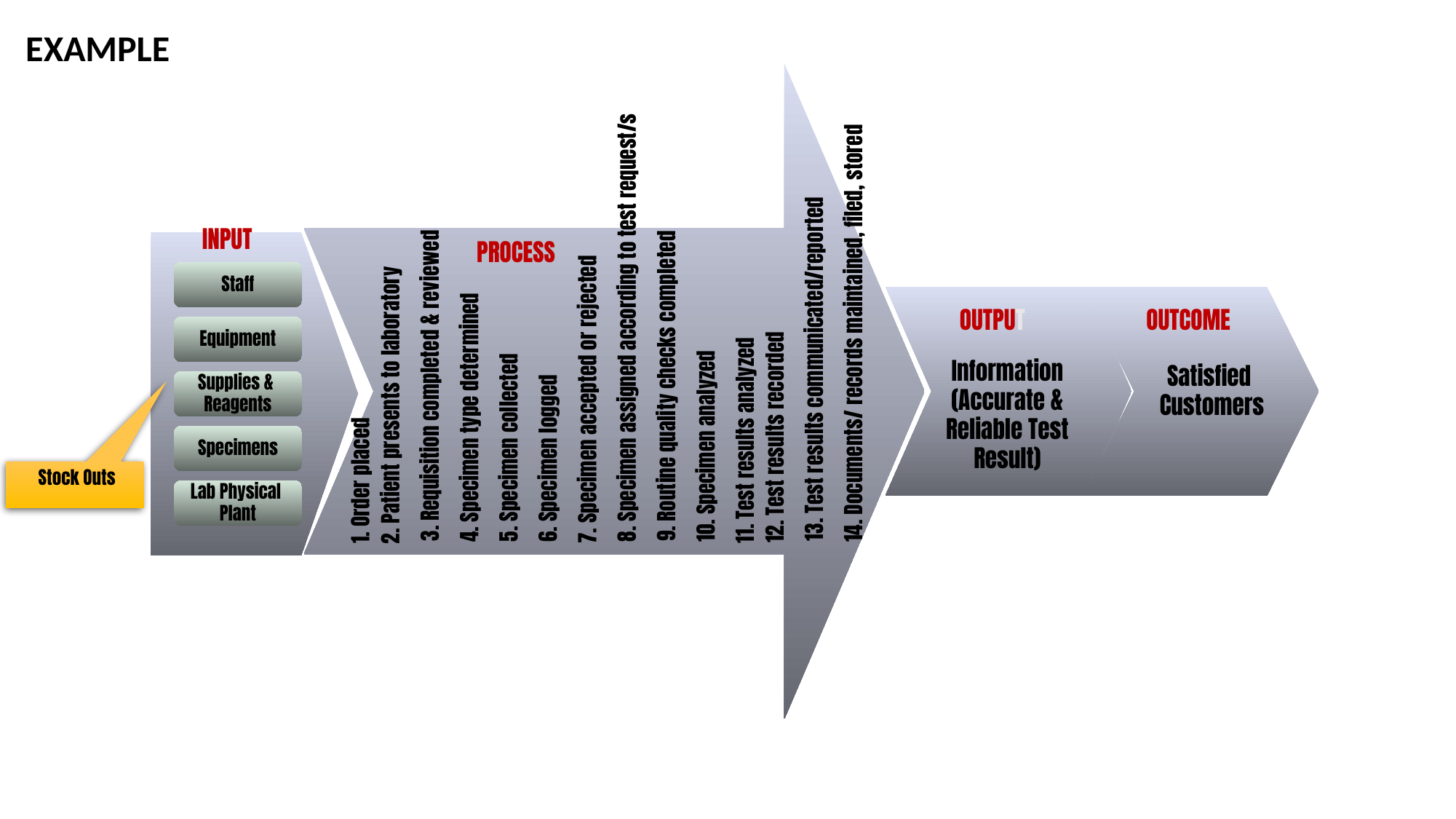

EXAMPLE

8. Specimen assigned according to test request/s
14. Documents/ records maintained, filed, stored
13. Test results communicated/reported
3. Requisition completed & reviewed
9. Routine quality checks completed
7. Specimen accepted or rejected
2. Patient presents to laboratory
4. Specimen type determined
12. Test results recorded
11. Test results analyzed
10. Specimen analyzed
5. Specimen collected
6. Specimen logged
1. Order placed
INPUT

PROCESS
Staff
Equipment
Supplies &
Reagents
Specimens
Lab Physical
Plant

OUTPUT
Information
(Accurate & Reliable Test Result)

OUTCOME
Satisfied
Customers
 Stock Outs